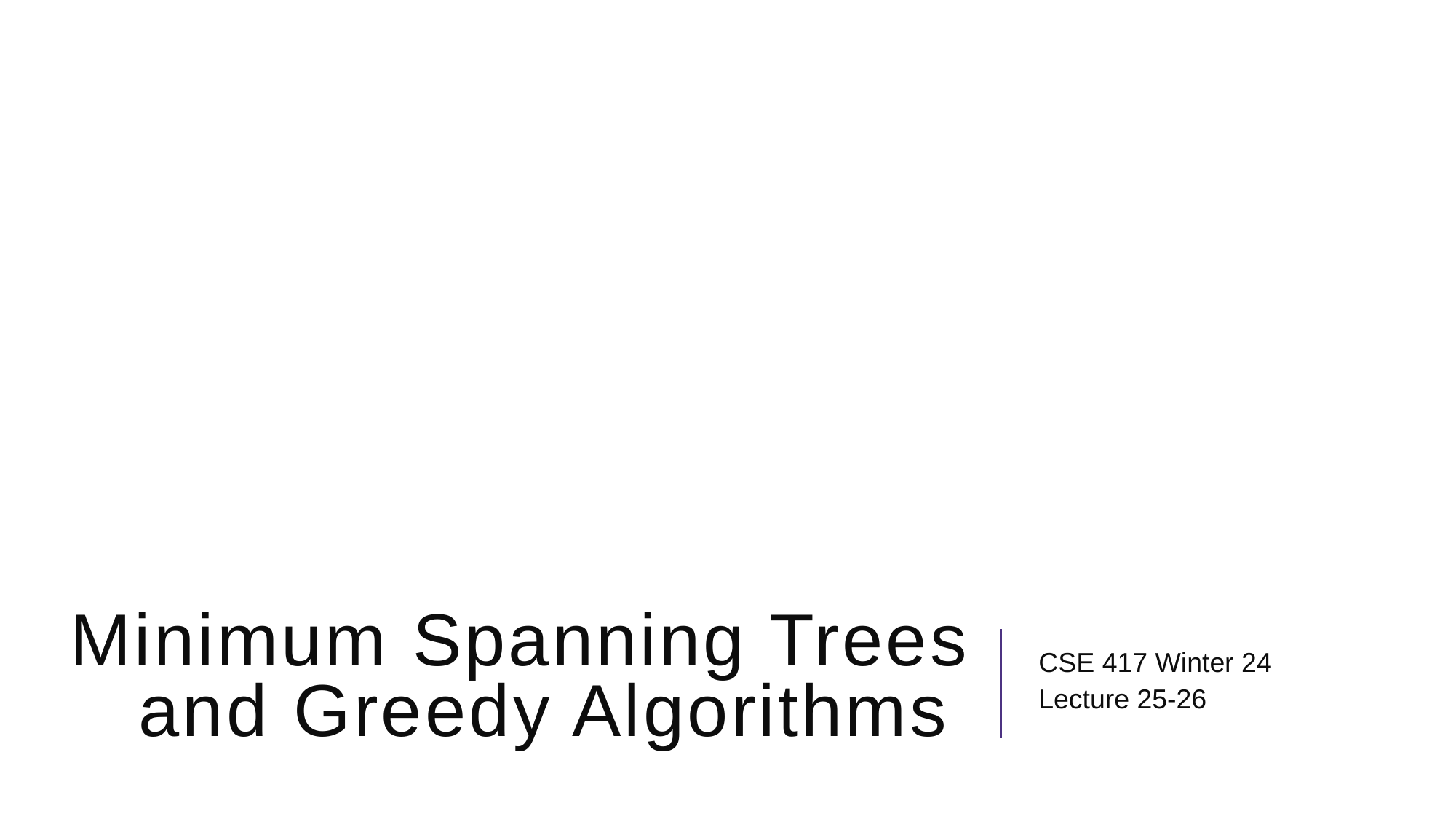

# Minimum Spanning Trees and Greedy Algorithms
CSE 417 Winter 24
Lecture 25-26